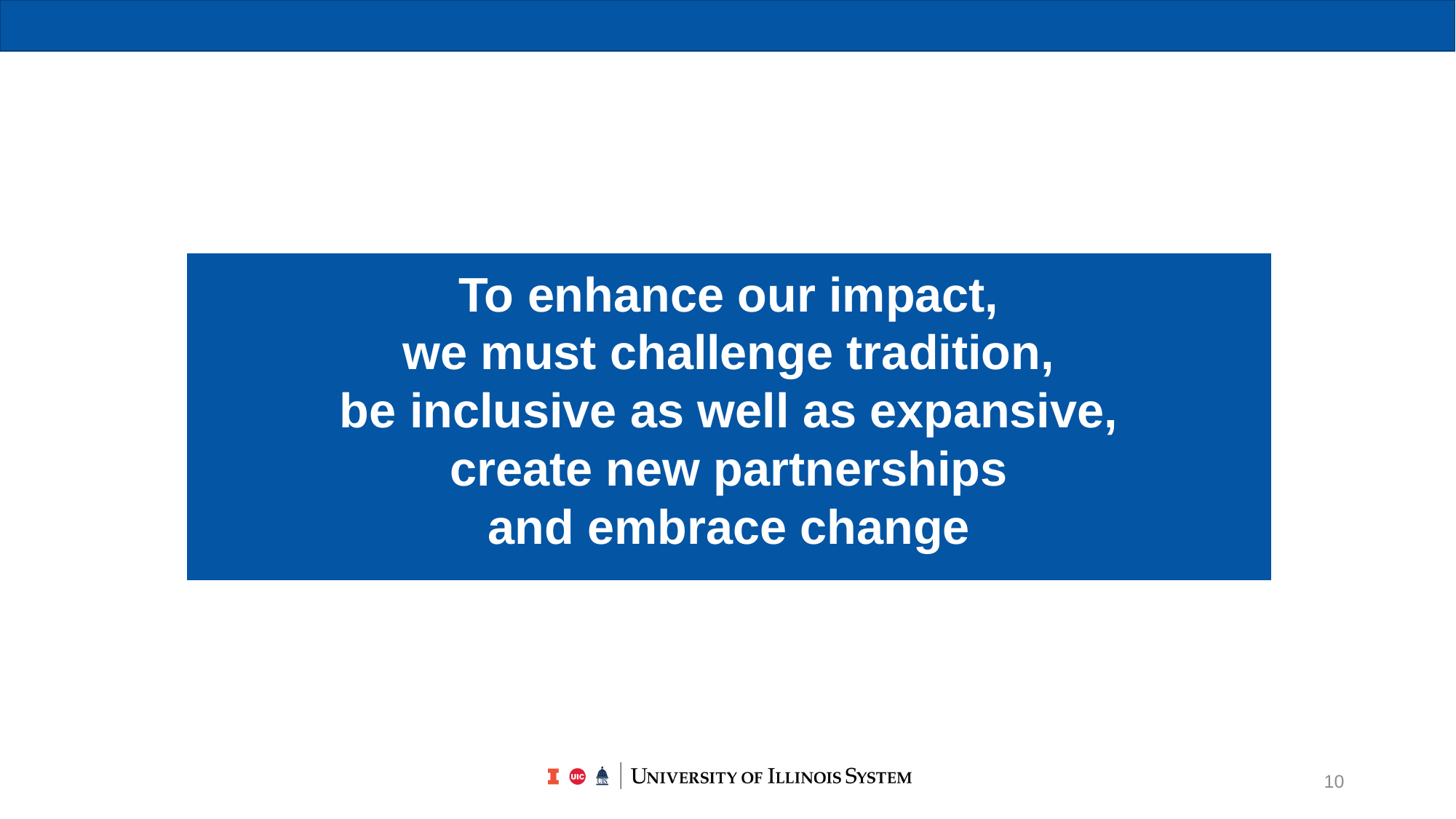

Enhance our impact
To enhance our impact,
we must challenge tradition,
be inclusive as well as expansive,
create new partnerships
and embrace change
10